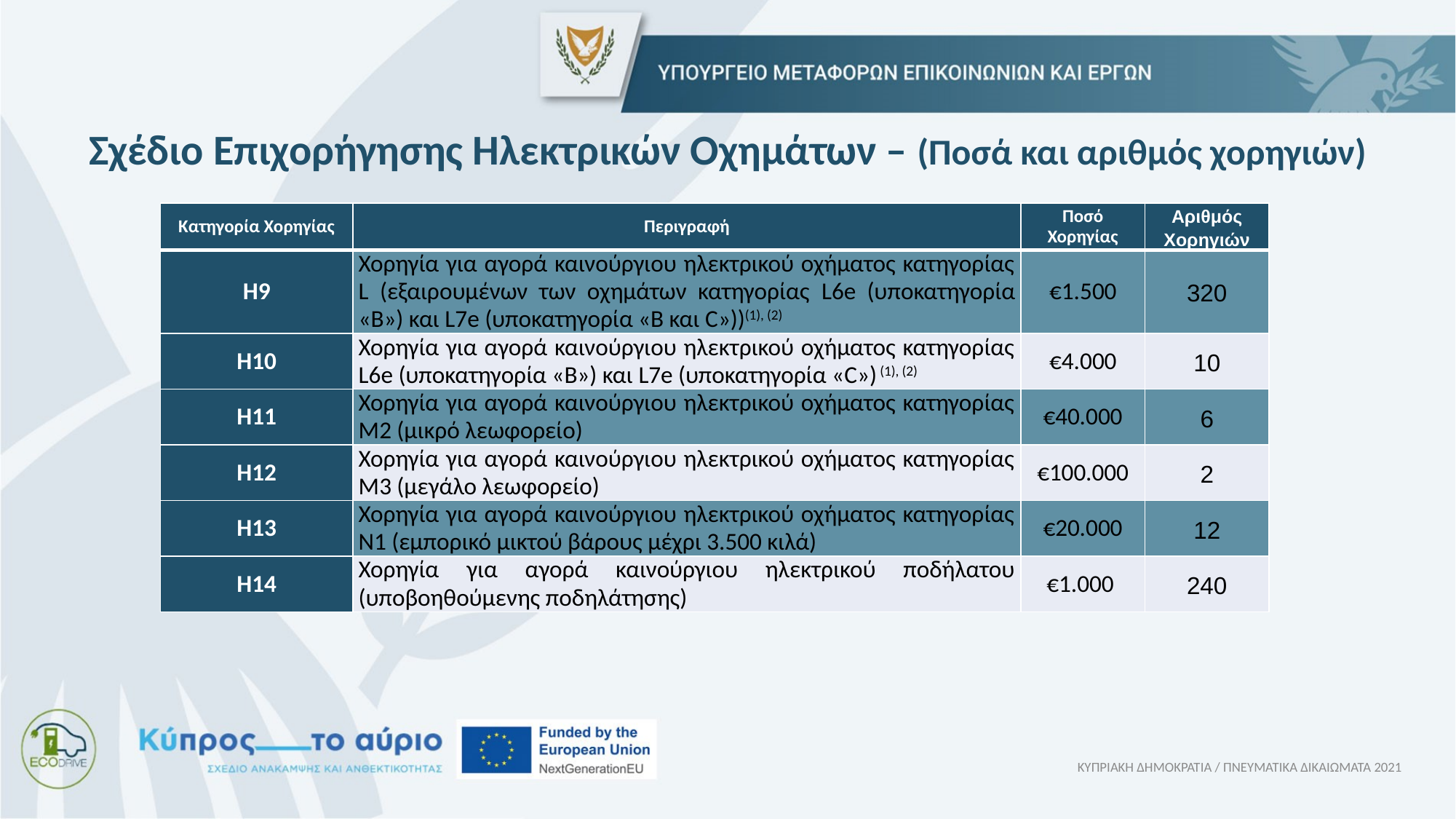

# Σχέδιο Επιχορήγησης Ηλεκτρικών Οχημάτων – (Ποσά και αριθμός χορηγιών)
| Κατηγορία Χορηγίας | Περιγραφή | Ποσό Χορηγίας | Αριθμός Χορηγιών |
| --- | --- | --- | --- |
| Η9 | Χορηγία για αγορά καινούργιου ηλεκτρικού οχήματος κατηγορίας L (εξαιρουμένων των οχημάτων κατηγορίας L6e (υποκατηγορία «Β») και L7e (υποκατηγορία «Β και C»))(1), (2) | €1.500 | 320 |
| Η10 | Χορηγία για αγορά καινούργιου ηλεκτρικού οχήματος κατηγορίας L6e (υποκατηγορία «Β») και L7e (υποκατηγορία «C») (1), (2) | €4.000 | 10 |
| Η11 | Χορηγία για αγορά καινούργιου ηλεκτρικού οχήματος κατηγορίας M2 (μικρό λεωφορείο) | €40.000 | 6 |
| Η12 | Χορηγία για αγορά καινούργιου ηλεκτρικού οχήματος κατηγορίας M3 (μεγάλο λεωφορείο) | €100.000 | 2 |
| Η13 | Χορηγία για αγορά καινούργιου ηλεκτρικού οχήματος κατηγορίας Ν1 (εμπορικό μικτού βάρους μέχρι 3.500 κιλά) | €20.000 | 12 |
| Η14 | Χορηγία για αγορά καινούργιου ηλεκτρικού ποδήλατου (υποβοηθούμενης ποδηλάτησης) | €1.000 | 240 |
ΚΥΠΡΙΑΚΗ ΔΗΜΟΚΡΑΤΙΑ / ΠΝΕΥΜΑΤΙΚΑ ΔΙΚΑΙΩΜΑΤΑ 2021